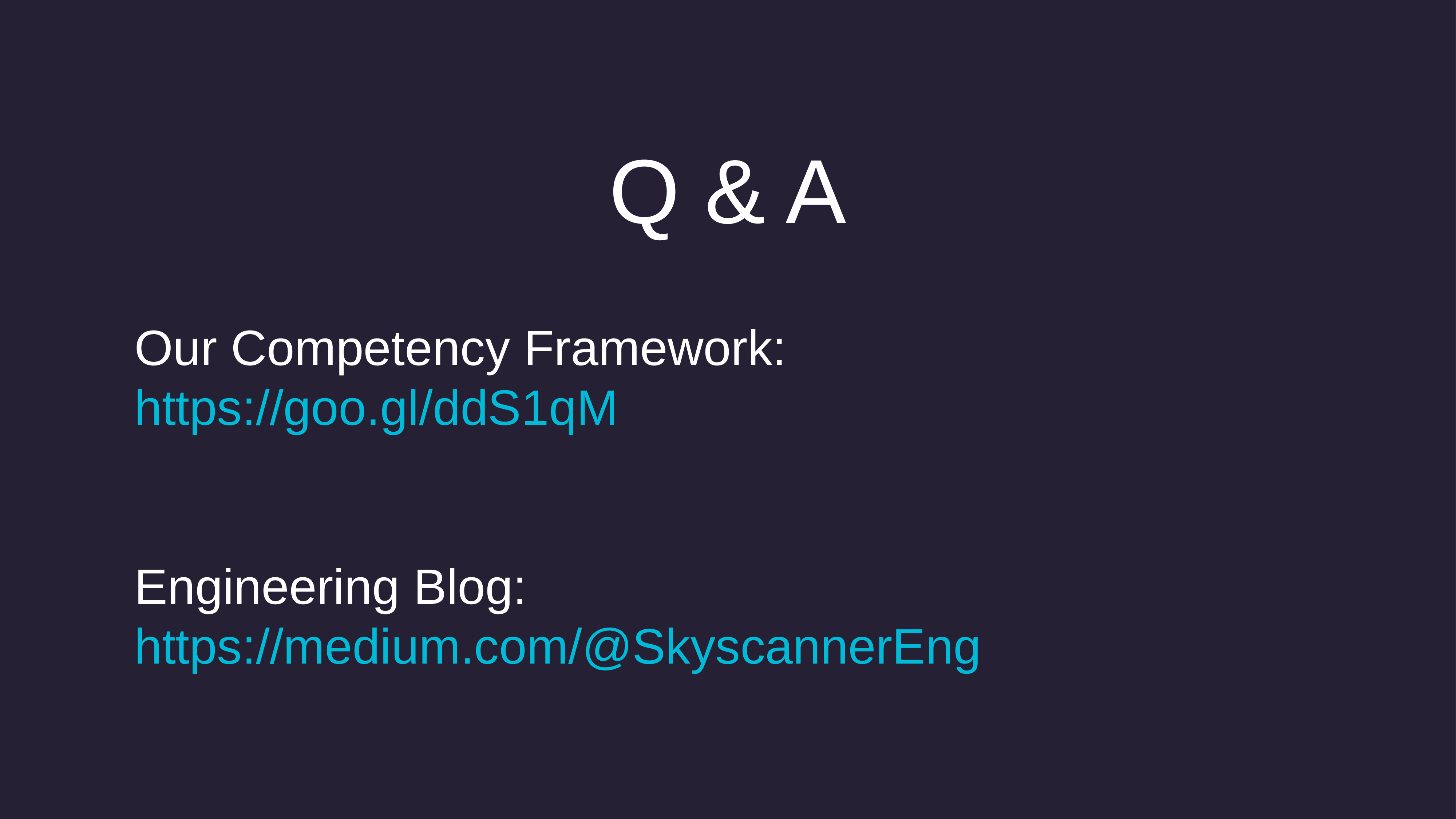

# Q & A
Our Competency Framework:
https://goo.gl/ddS1qM

Engineering Blog: https://medium.com/@SkyscannerEng